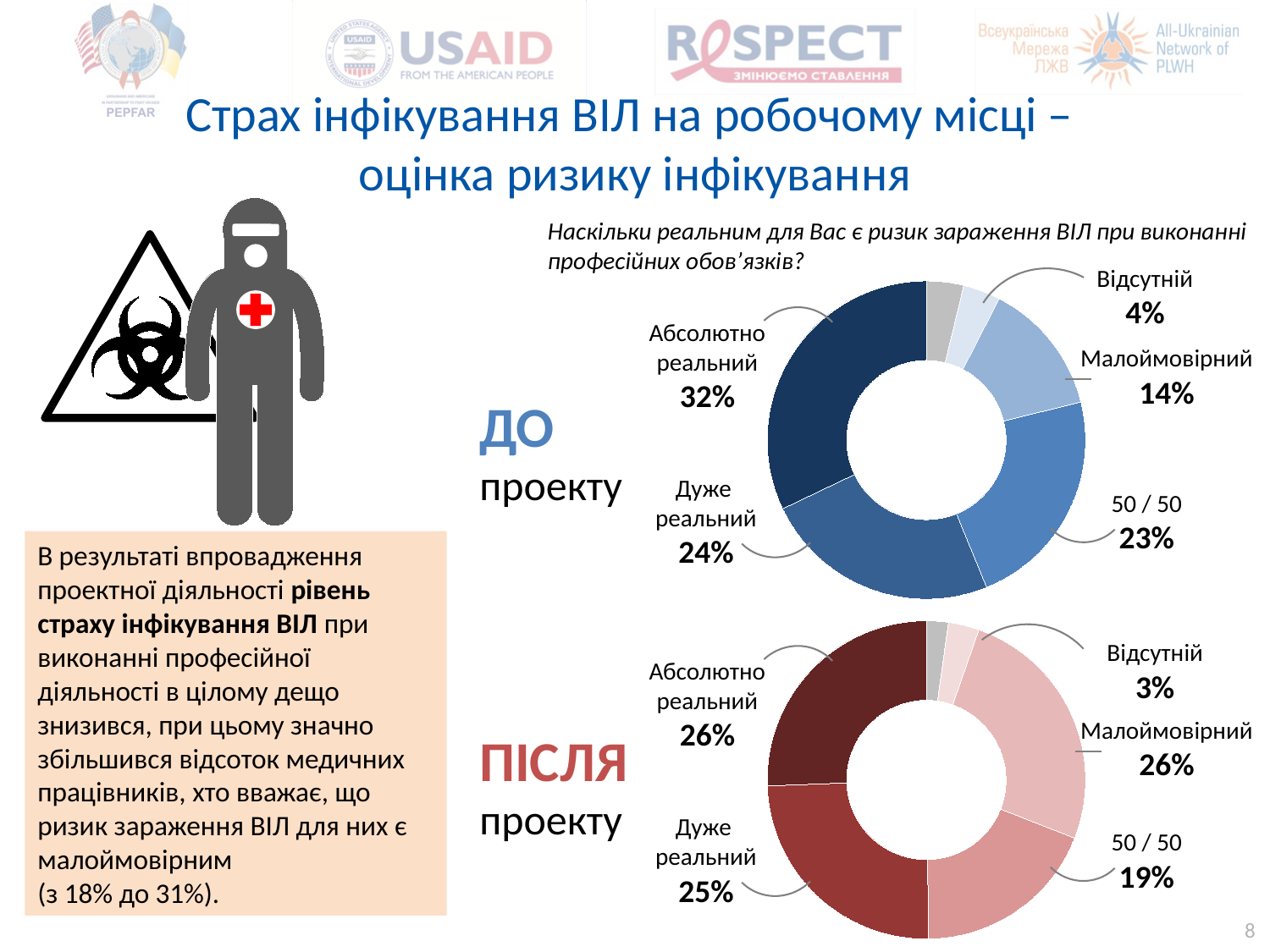

# Страх інфікування ВІЛ на робочому місці – оцінка ризику інфікування

Наскільки реальним для Вас є ризик зараження ВІЛ при виконанні професійних обов’язків?
Відсутній
4%

### Chart

| Category | Столбец1 |
|---|---|
| Важко відповісти | 0.0377643504531722 |
| Мені це абсолютно не загрожує | 0.0377643504531722 |
| Малоймовірний | 0.13595166163141995 |
| П’ятдесят на п’ятдесят | 0.22658610271903323 |
| Дуже реальний | 0.24093655589123866 |
| Абсолютно реальний | 0.32099697885196377 |
Абсолютно реальний
32%
Малоймовірний
14%
ДО проекту

Дуже
реальний
24%
50 / 50
23%
В результаті впровадження проектної діяльності рівень страху інфікування ВІЛ при виконанні професійної діяльності в цілому дещо знизився, при цьому значно збільшився відсоток медичних працівників, хто вважає, що ризик зараження ВІЛ для них є малоймовірним
(з 18% до 31%).

### Chart

| Category | Столбец1 |
|---|---|
| Важко відповісти | 0.02220680083275503 |
| Мені це абсолютно не загрожує | 0.031228313671061762 |
| Малоймовірний | 0.25607217210270644 |
| П’ятдесят на п’ятдесят | 0.18806384455239417 |
| Дуже реальний | 0.24635669673837612 |
| Абсолютно реальний | 0.25607217210270644 |
Відсутній
3%

Абсолютно реальний
26%
Малоймовірний
26%
ПІСЛЯ проекту

Дуже
реальний
25%
50 / 50
19%
8